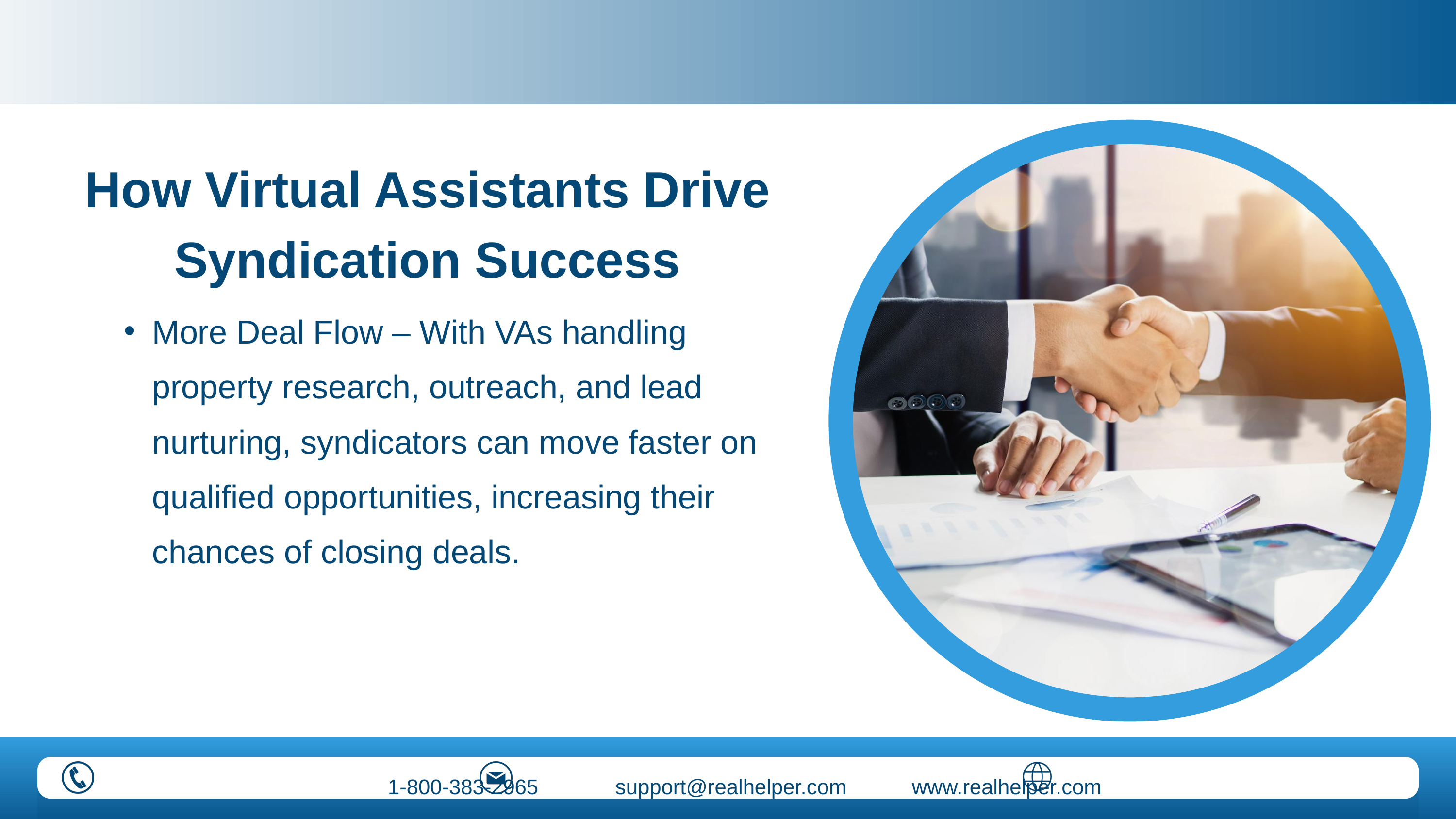

How Virtual Assistants Drive Syndication Success
More Deal Flow – With VAs handling property research, outreach, and lead nurturing, syndicators can move faster on qualified opportunities, increasing their chances of closing deals.

1-800-383-2965             support@realhelper.com           www.realhelper.com